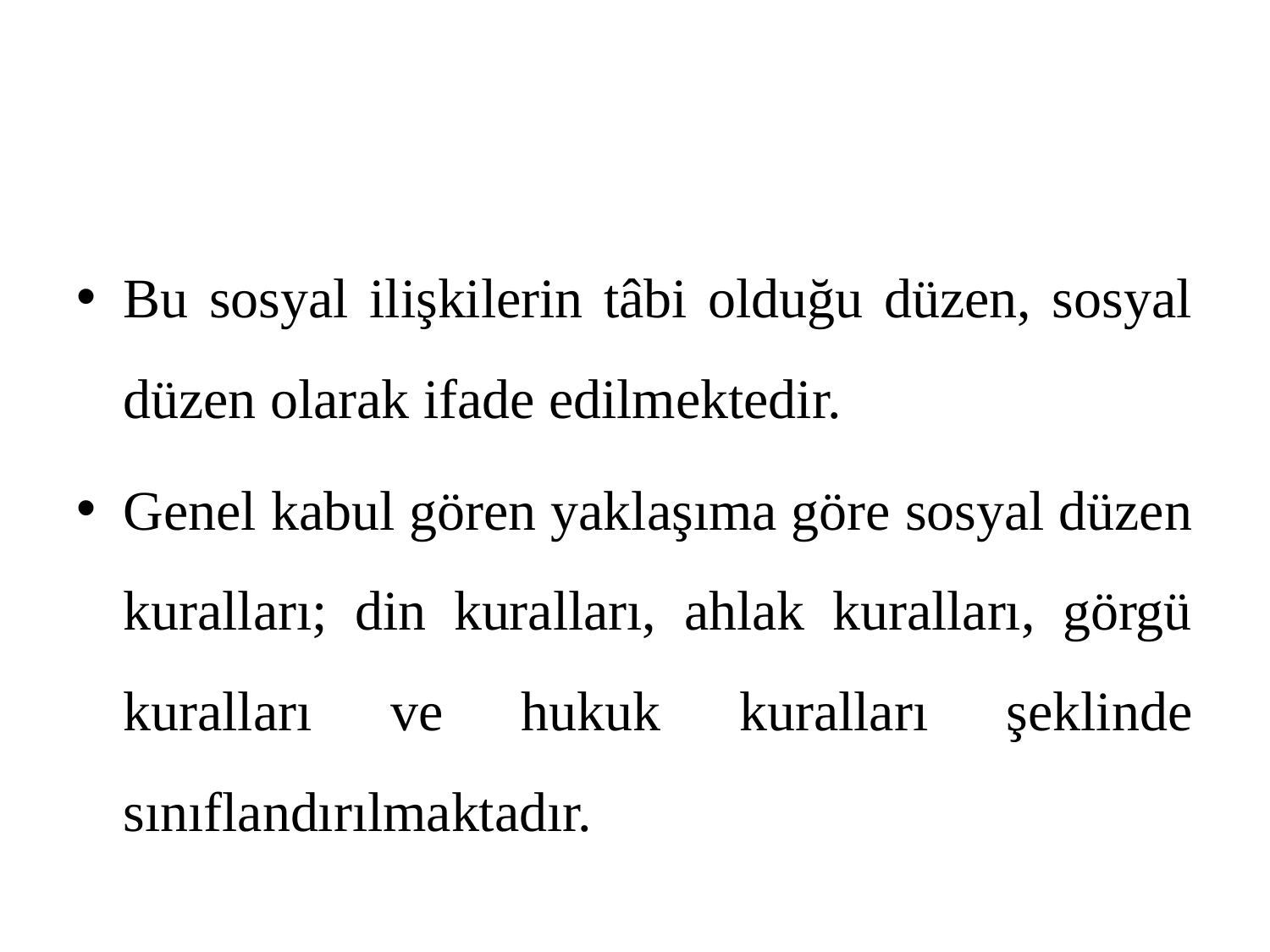

#
Bu sosyal ilişkilerin tâbi olduğu düzen, sosyal düzen olarak ifade edilmektedir.
Genel kabul gören yaklaşıma göre sosyal düzen kuralları; din kuralları, ahlak kuralları, görgü kuralları ve hukuk kuralları şeklinde sınıflandırılmaktadır.